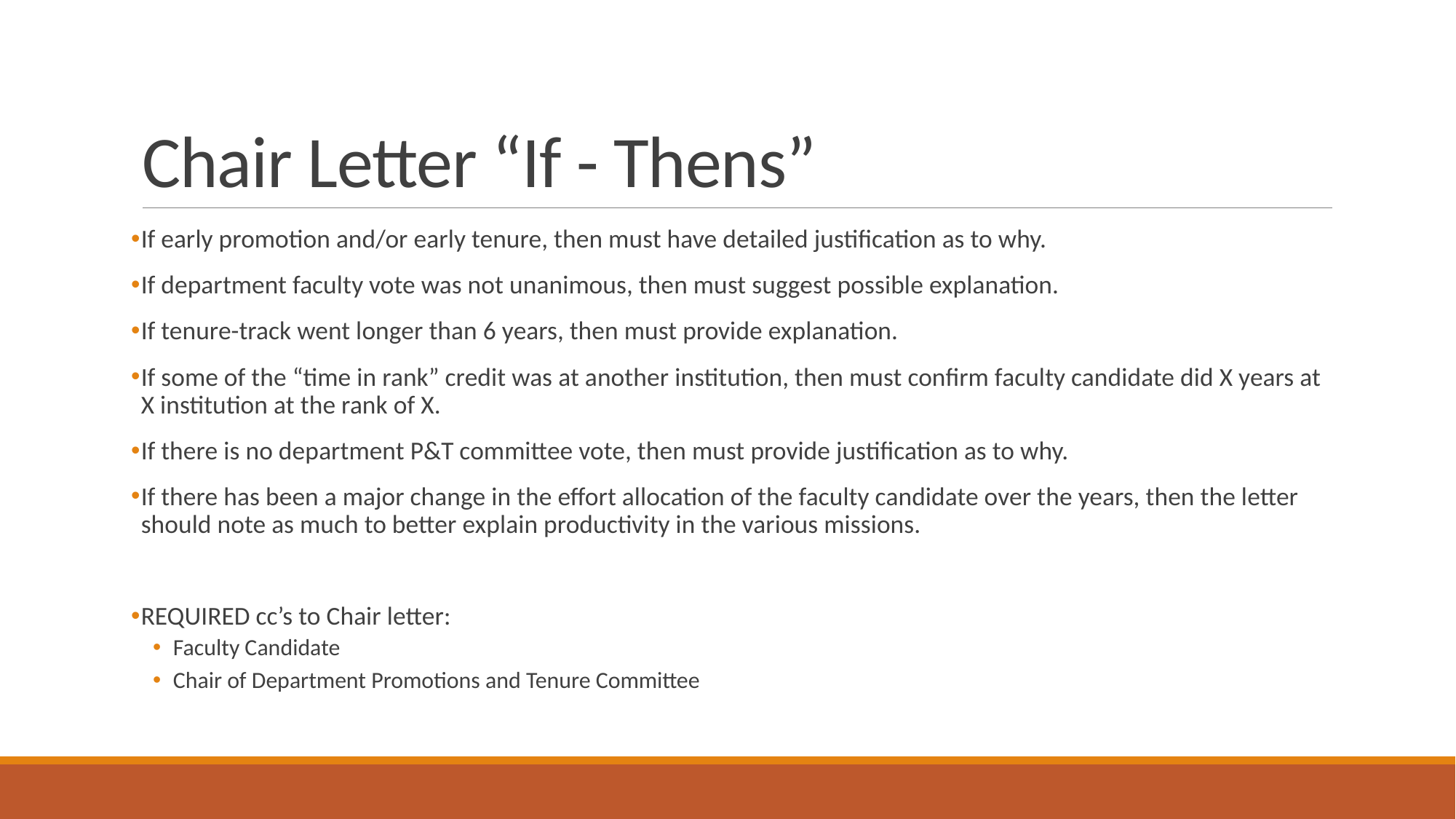

# Chair Letter “If - Thens”
If early promotion and/or early tenure, then must have detailed justification as to why.
If department faculty vote was not unanimous, then must suggest possible explanation.
If tenure-track went longer than 6 years, then must provide explanation.
If some of the “time in rank” credit was at another institution, then must confirm faculty candidate did X years at X institution at the rank of X.
If there is no department P&T committee vote, then must provide justification as to why.
If there has been a major change in the effort allocation of the faculty candidate over the years, then the letter should note as much to better explain productivity in the various missions.

REQUIRED cc’s to Chair letter:
Faculty Candidate
Chair of Department Promotions and Tenure Committee